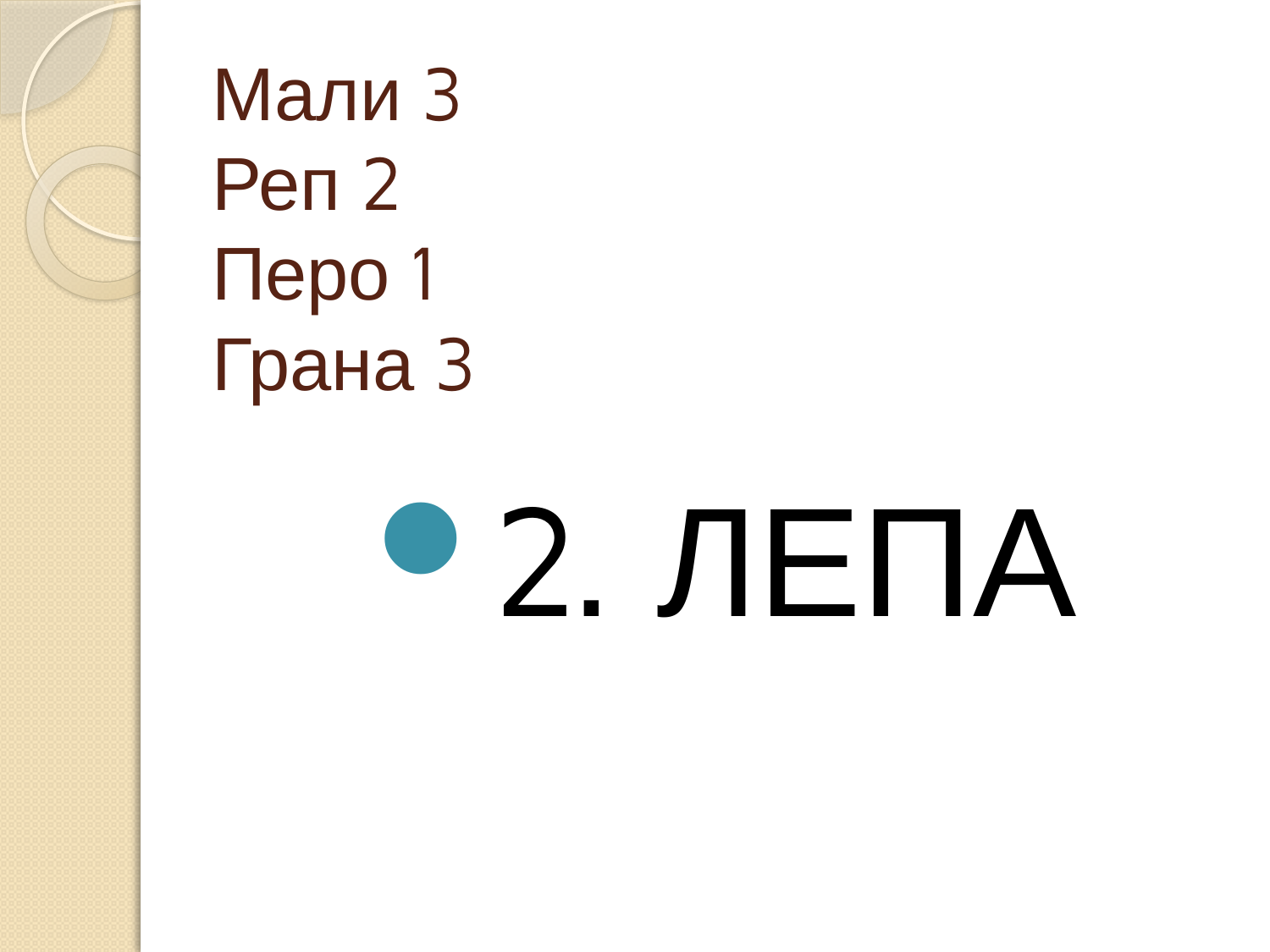

# Мали 3 Реп 2 Перо 1 Грана 3
2. ЛЕПА